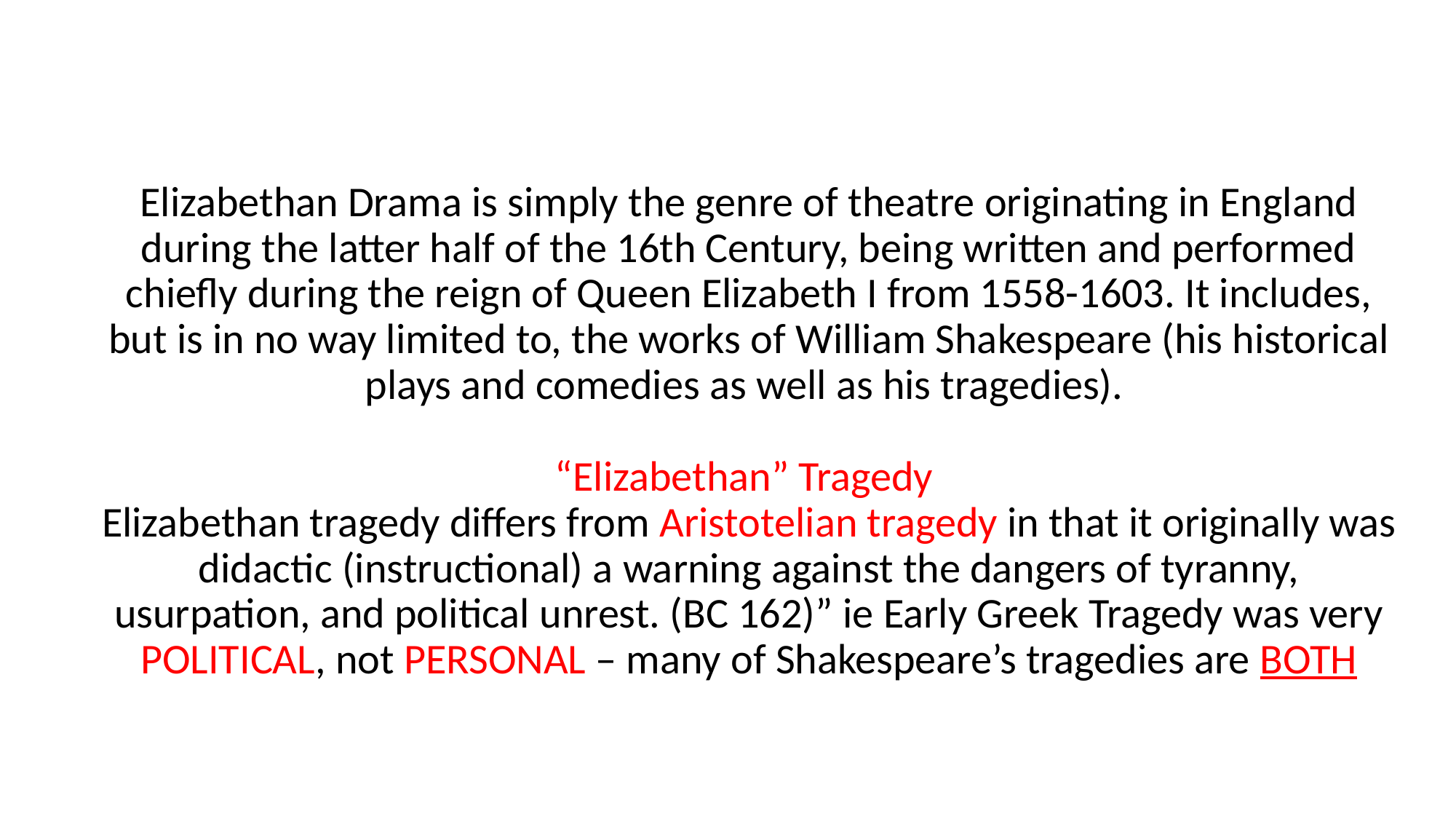

# Elizabethan Drama is simply the genre of theatre originating in England during the latter half of the 16th Century, being written and performed chiefly during the reign of Queen Elizabeth I from 1558-1603. It includes, but is in no way limited to, the works of William Shakespeare (his historical plays and comedies as well as his tragedies).  “Elizabethan” Tragedy  Elizabethan tragedy differs from Aristotelian tragedy in that it originally was didactic (instructional) a warning against the dangers of tyranny, usurpation, and political unrest. (BC 162)” ie Early Greek Tragedy was very POLITICAL, not PERSONAL – many of Shakespeare’s tragedies are BOTH